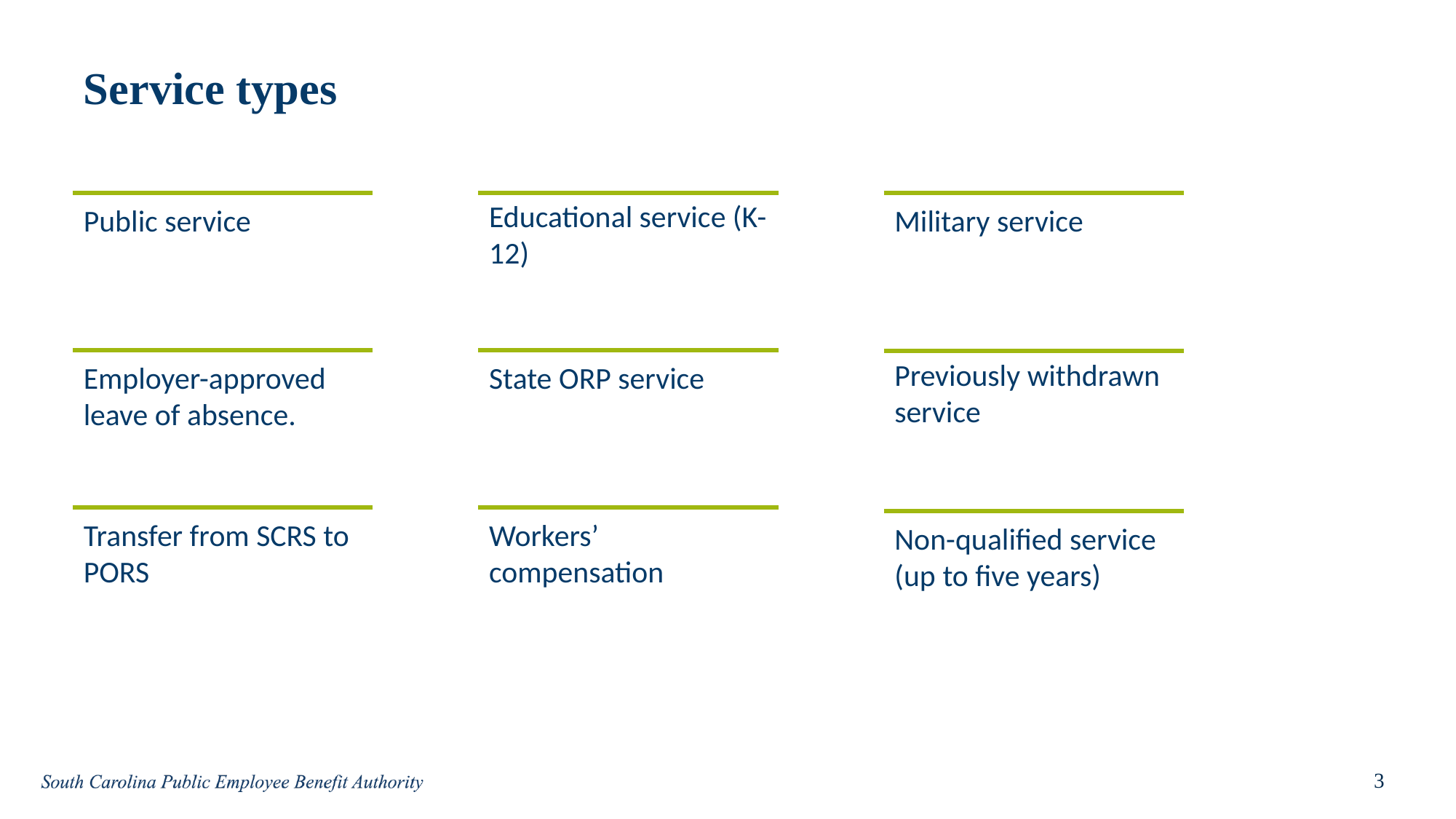

# Service types
Educational service (K-12)
Public service
Military service
Employer-approved leave of absence.
State ORP service
Previously withdrawn service
Transfer from SCRS to PORS
Workers’ compensation
Non-qualified service (up to five years)
3